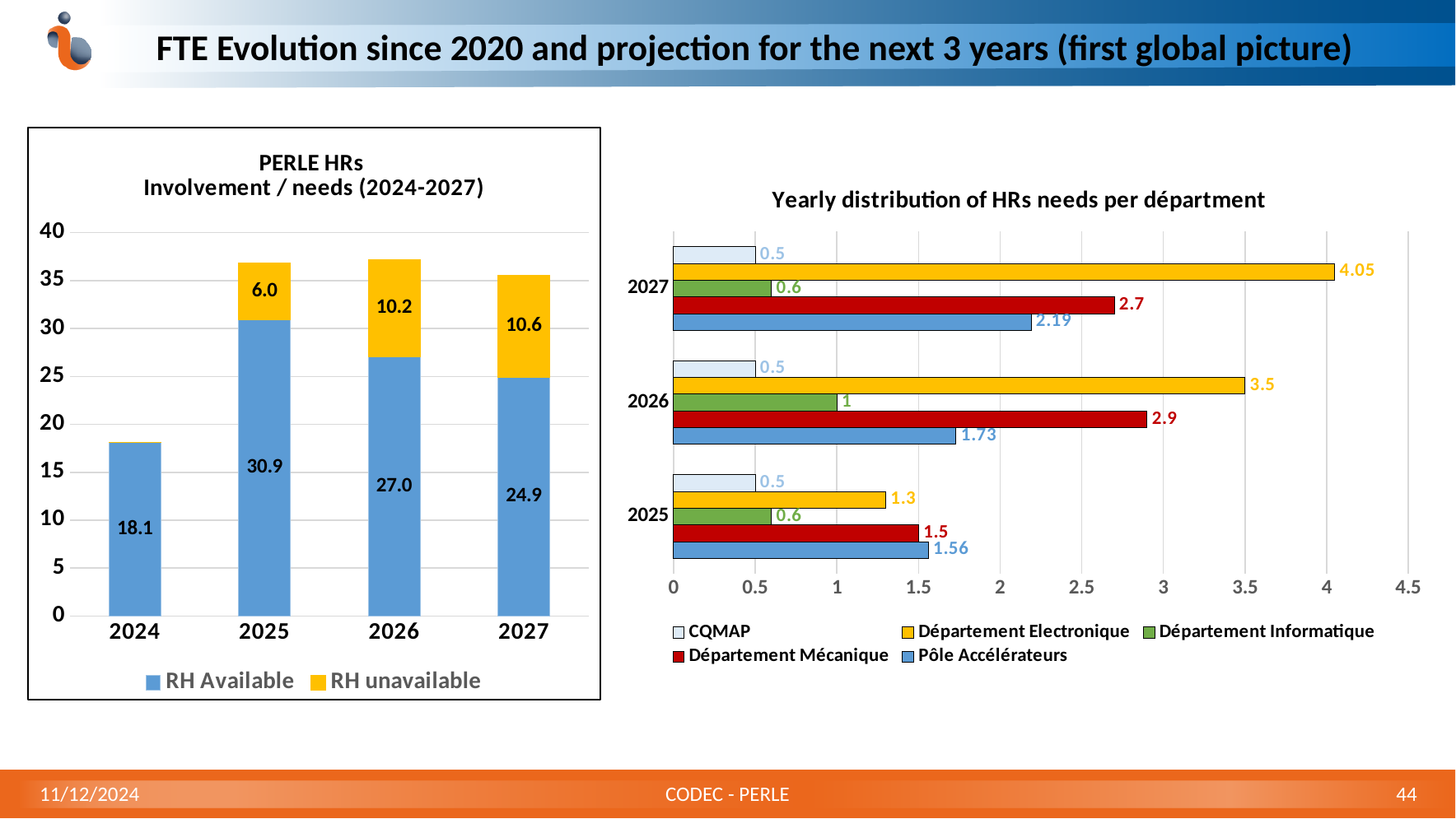

# FTE Evolution since 2020 and projection for the next 3 years (first global picture)

### Chart: PERLE HRs
Involvement / needs (2024-2027)

| Category | RH Available | RH unavailable |
|---|---|---|
| 2024 | 18.08 | 0.06 |
| 2025 | 30.900000000000034 | 5.959999999999999 |
| 2026 | 27.030000000000022 | 10.180000000000001 |
| 2027 | 24.93000000000002 | 10.59 |

### Chart: Yearly distribution of HRs needs per départment

| Category | Pôle Accélérateurs | Département Mécanique | Département Informatique | Département Electronique | CQMAP |
|---|---|---|---|---|---|
| 2025 | 1.56 | 1.5 | 0.6 | 1.3 | 0.5 |
| 2026 | 1.73 | 2.9000000000000004 | 1.0 | 3.5 | 0.5 |
| 2027 | 2.19 | 2.7 | 0.6 | 4.050000000000001 | 0.5 |
11/12/2024
CODEC - PERLE
44